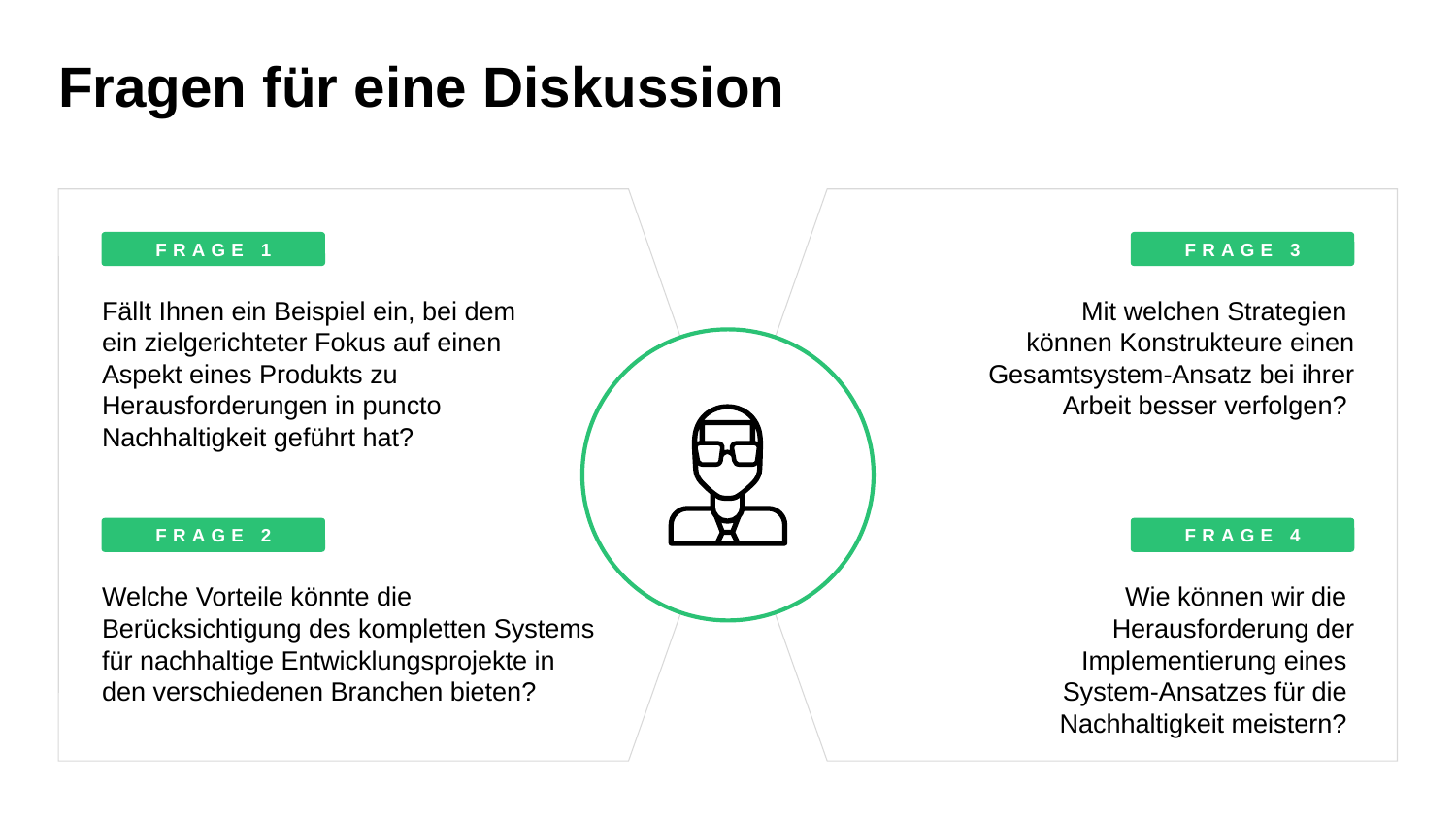

# Fragen für eine Diskussion

FRAGE 1
FRAGE 3
Fällt Ihnen ein Beispiel ein, bei dem ein zielgerichteter Fokus auf einen Aspekt eines Produkts zu Herausforderungen in puncto Nachhaltigkeit geführt hat?
Mit welchen Strategien
können Konstrukteure einen Gesamtsystem-Ansatz bei ihrer Arbeit besser verfolgen?

FRAGE 2
FRAGE 4
Welche Vorteile könnte die Berücksichtigung des kompletten Systems für nachhaltige Entwicklungsprojekte in den verschiedenen Branchen bieten?
Wie können wir die
Herausforderung der Implementierung eines
System-Ansatzes für die
Nachhaltigkeit meistern?